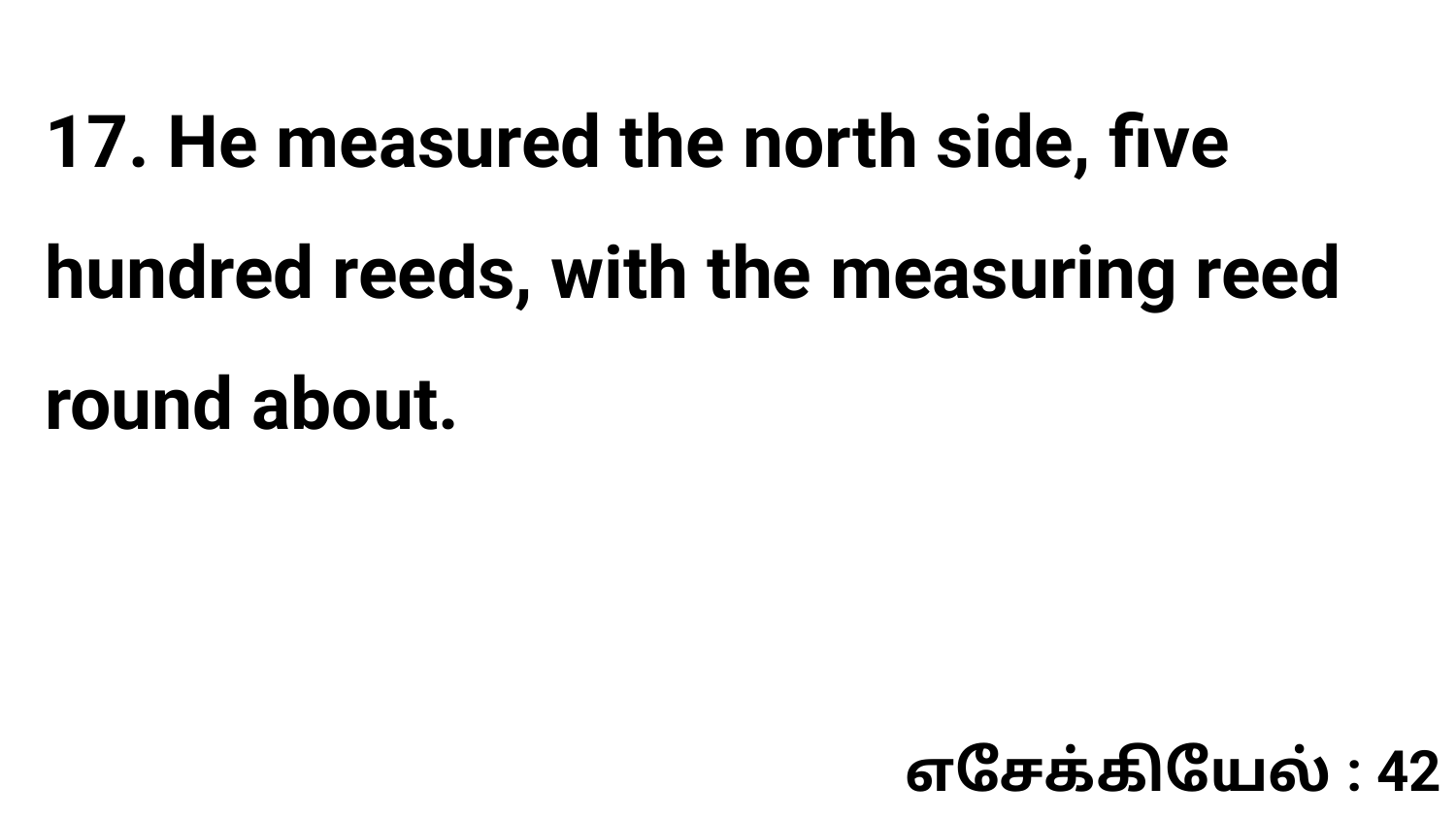

17. He measured the north side, five hundred reeds, with the measuring reed round about.
எசேக்கியேல் : 42